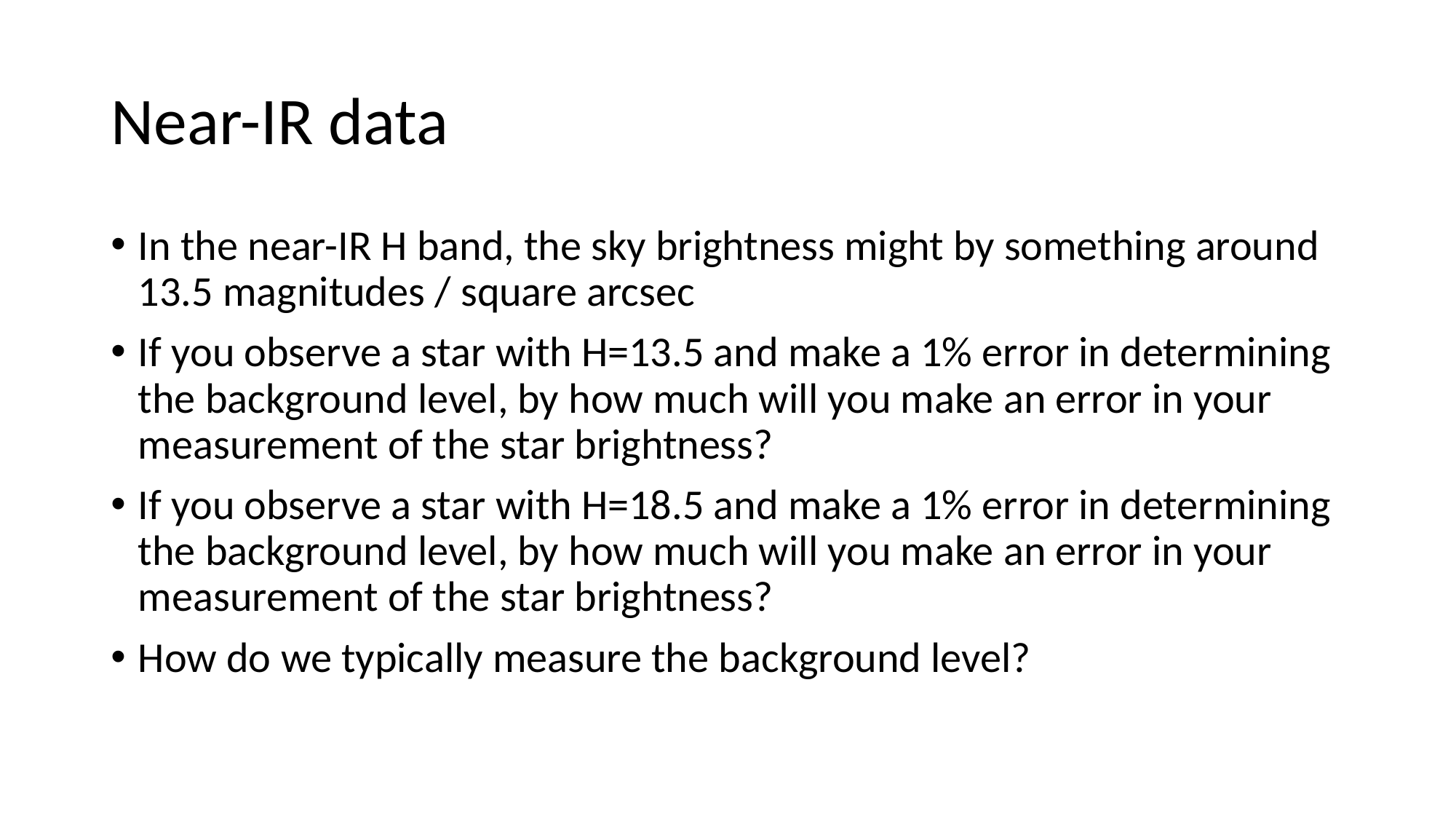

# Near-IR data
In the near-IR H band, the sky brightness might by something around 13.5 magnitudes / square arcsec
If you observe a star with H=13.5 and make a 1% error in determining the background level, by how much will you make an error in your measurement of the star brightness?
If you observe a star with H=18.5 and make a 1% error in determining the background level, by how much will you make an error in your measurement of the star brightness?
How do we typically measure the background level?